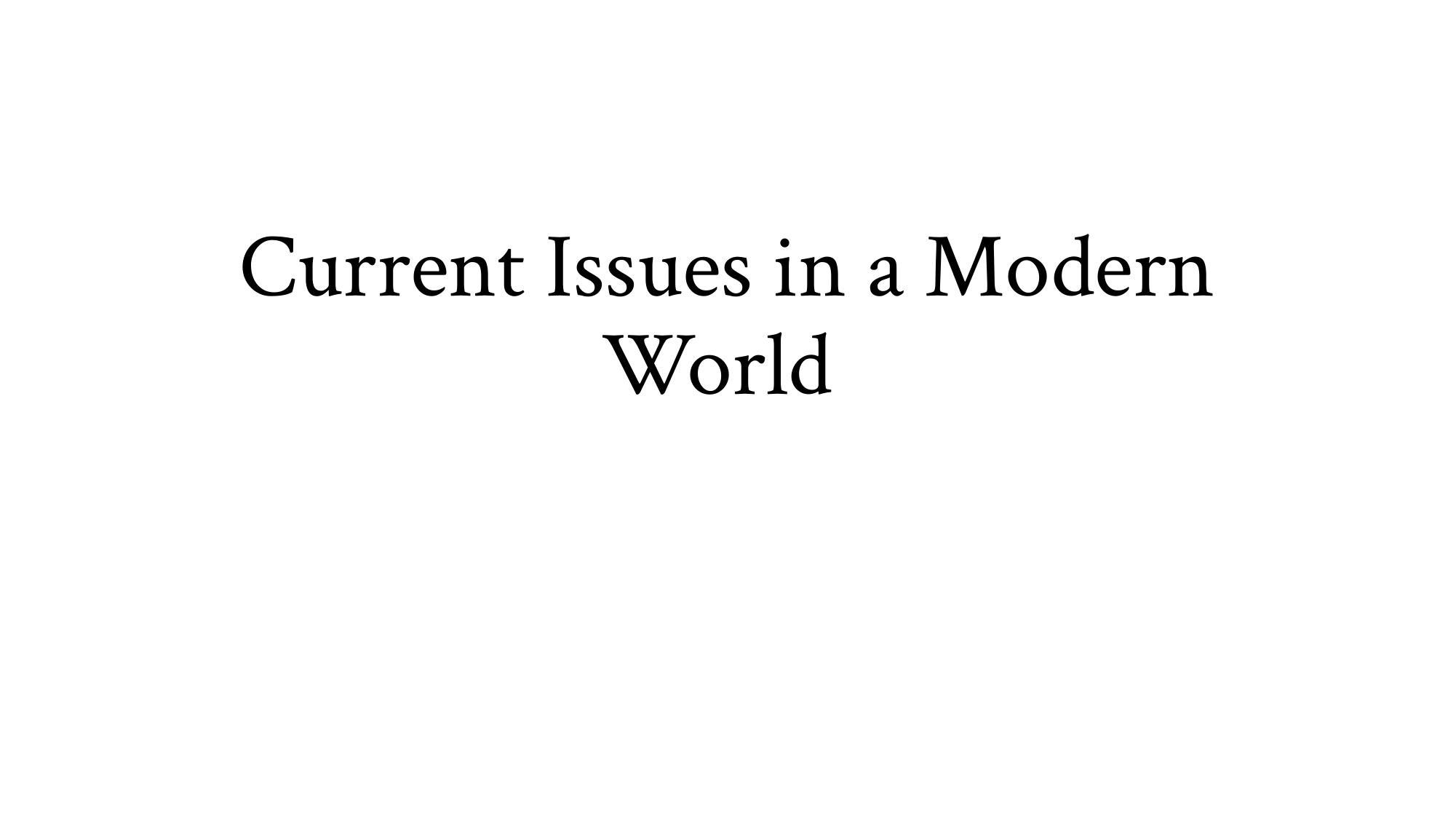

# Current Issues in a Modern World